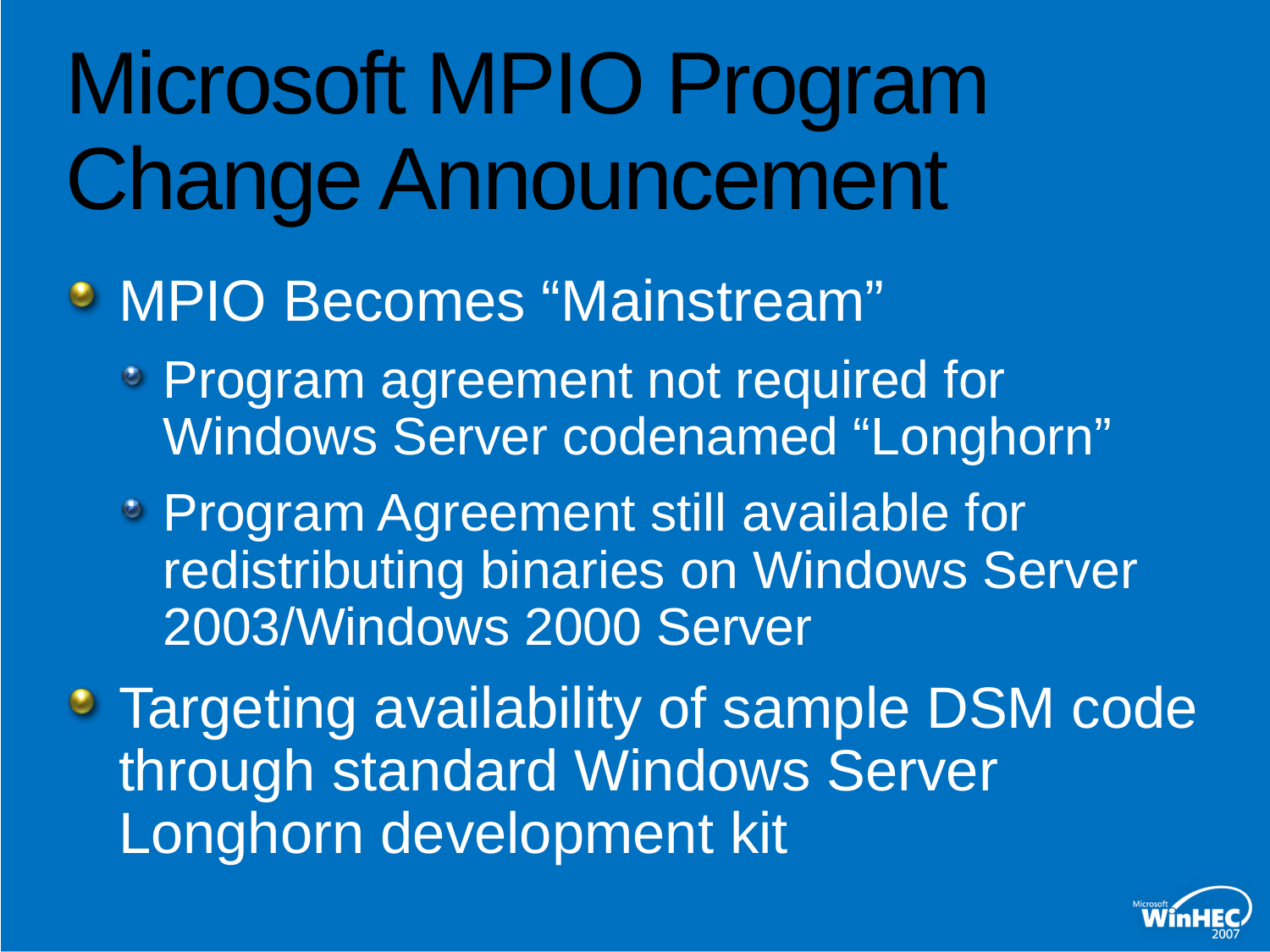

# Microsoft MPIO Program Change Announcement
MPIO Becomes “Mainstream”
Program agreement not required for Windows Server codenamed “Longhorn”
Program Agreement still available for redistributing binaries on Windows Server 2003/Windows 2000 Server
Targeting availability of sample DSM code through standard Windows Server Longhorn development kit